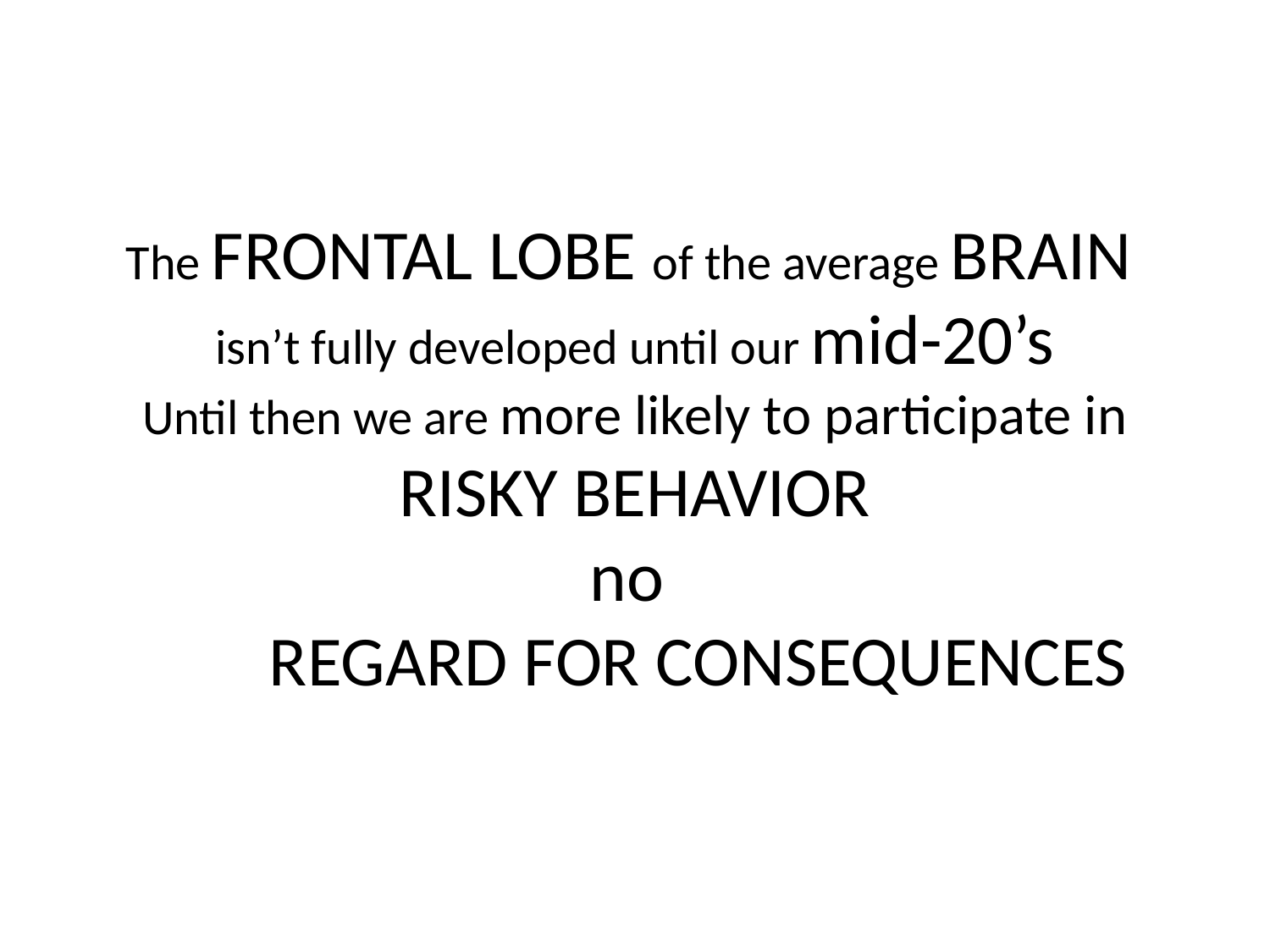

# The FRONTAL LOBE of the average BRAIN isn’t fully developed until our mid-20’s Until then we are more likely to participate in RISKY BEHAVIOR no REGARD FOR CONSEQUENCES